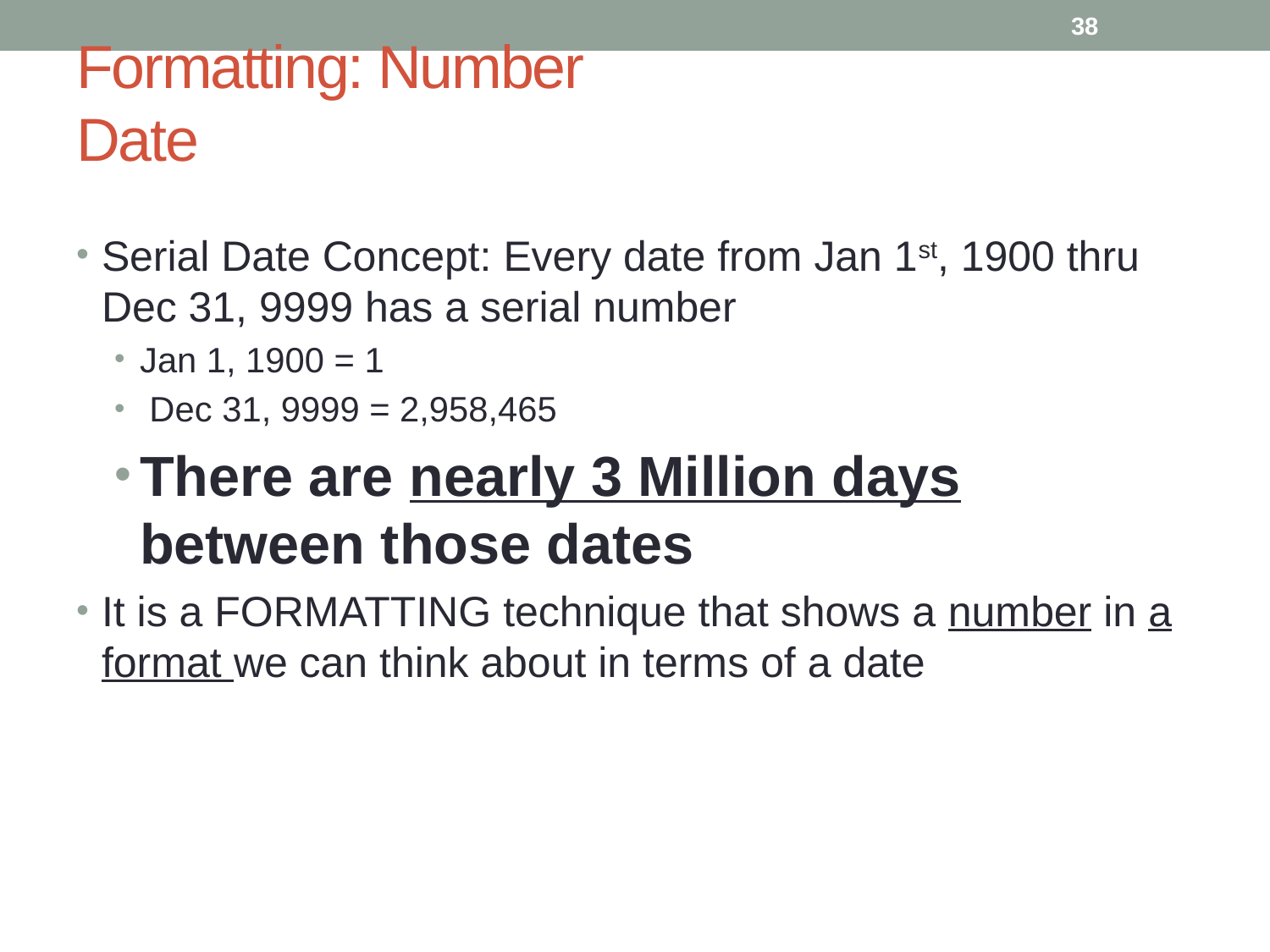

38
# Formatting: Number Date
Serial Date Concept: Every date from Jan 1st, 1900 thru Dec 31, 9999 has a serial number
Jan 1, 1900 = 1
 Dec 31, 9999 = 2,958,465
There are nearly 3 Million days between those dates
It is a FORMATTING technique that shows a number in a format we can think about in terms of a date